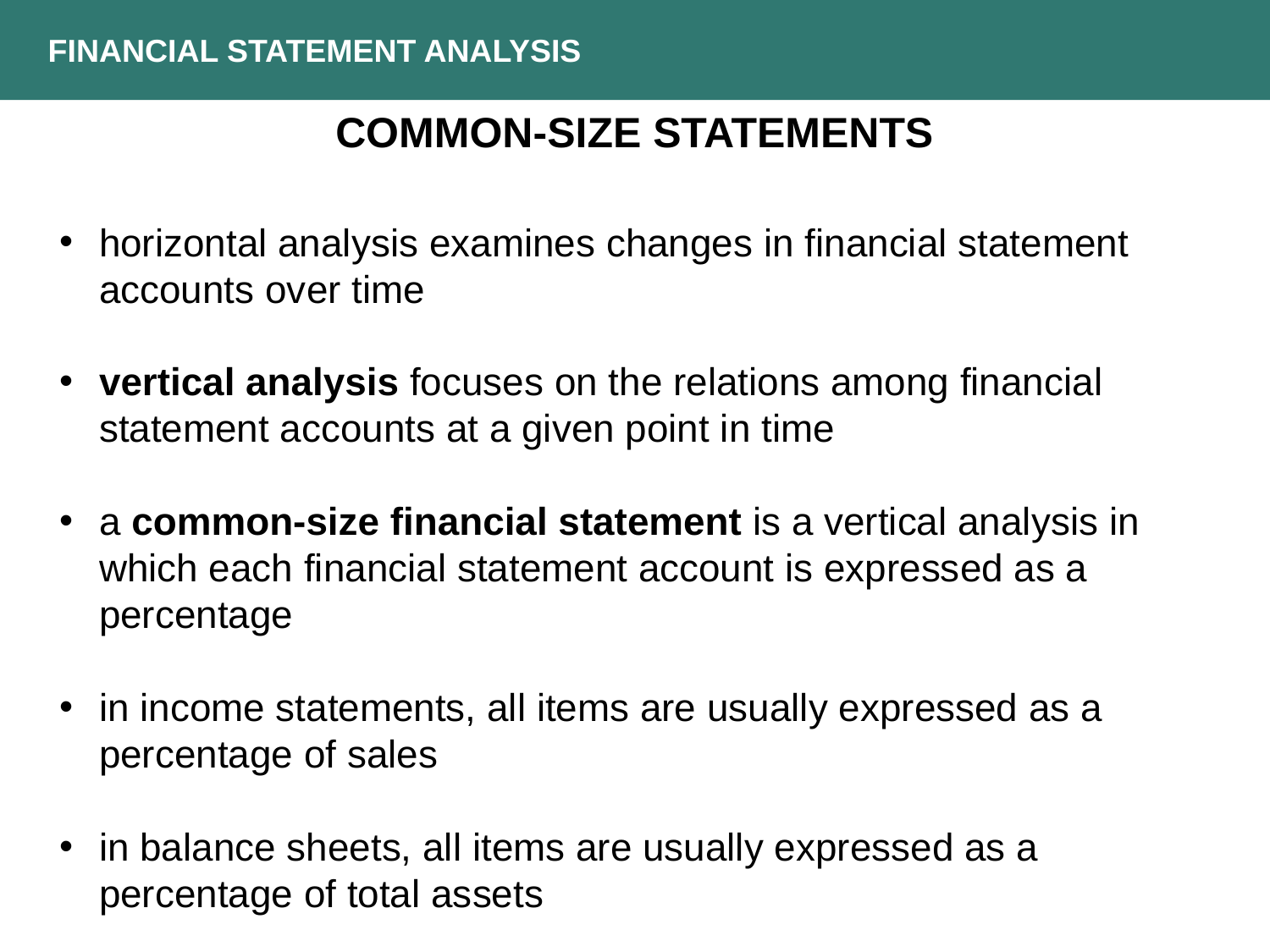

FINANCIAL STATEMENT ANALYSIS
COMMON-SIZE STATEMENTS
horizontal analysis examines changes in financial statement accounts over time

vertical analysis focuses on the relations among financial statement accounts at a given point in time

a common-size financial statement is a vertical analysis in which each financial statement account is expressed as a percentage

in income statements, all items are usually expressed as a percentage of sales

in balance sheets, all items are usually expressed as a percentage of total assets